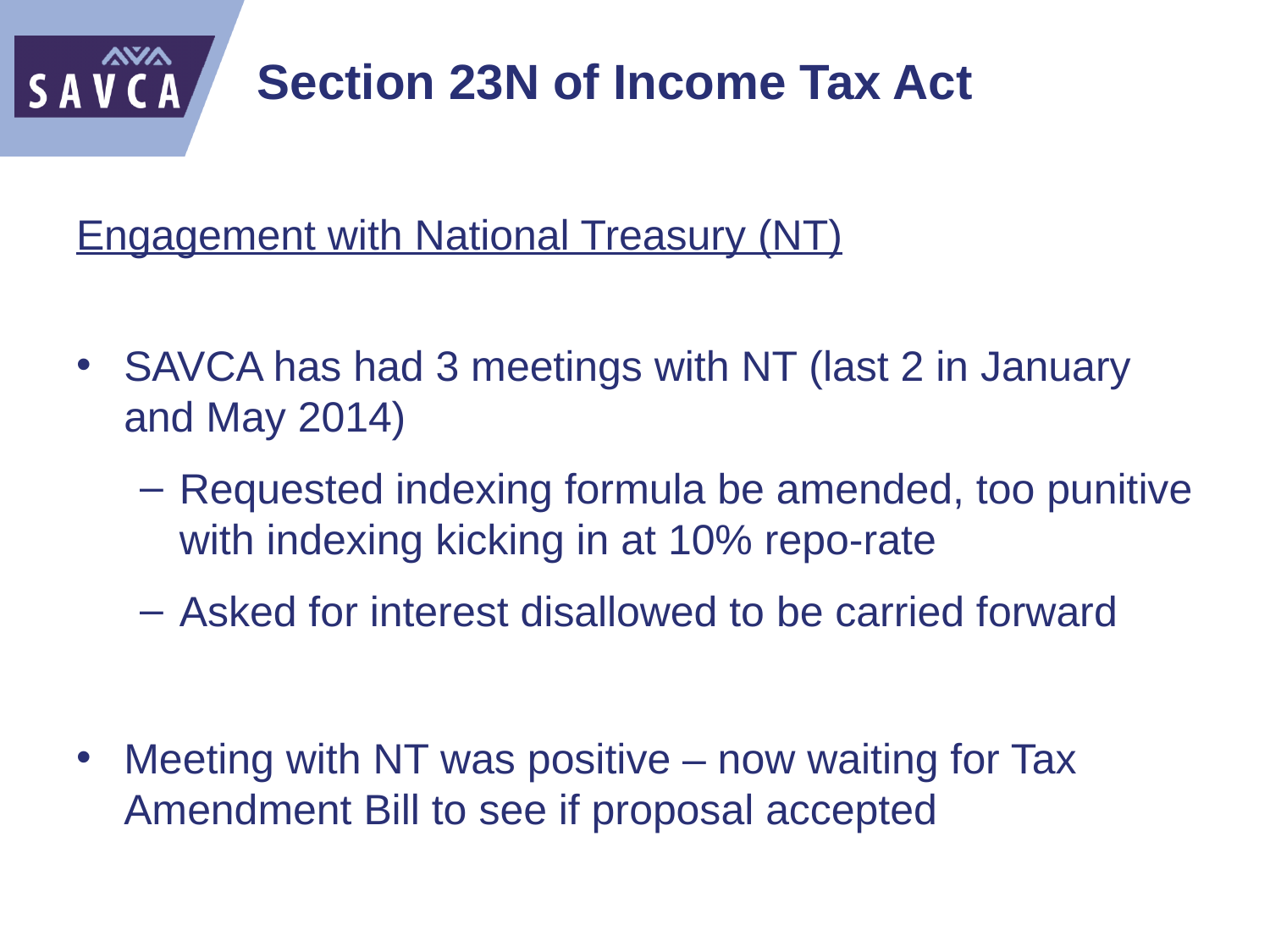

# Section 23N of Income Tax Act
Engagement with National Treasury (NT)

SAVCA has had 3 meetings with NT (last 2 in January and May 2014)
Requested indexing formula be amended, too punitive with indexing kicking in at 10% repo-rate
Asked for interest disallowed to be carried forward

Meeting with NT was positive – now waiting for Tax Amendment Bill to see if proposal accepted